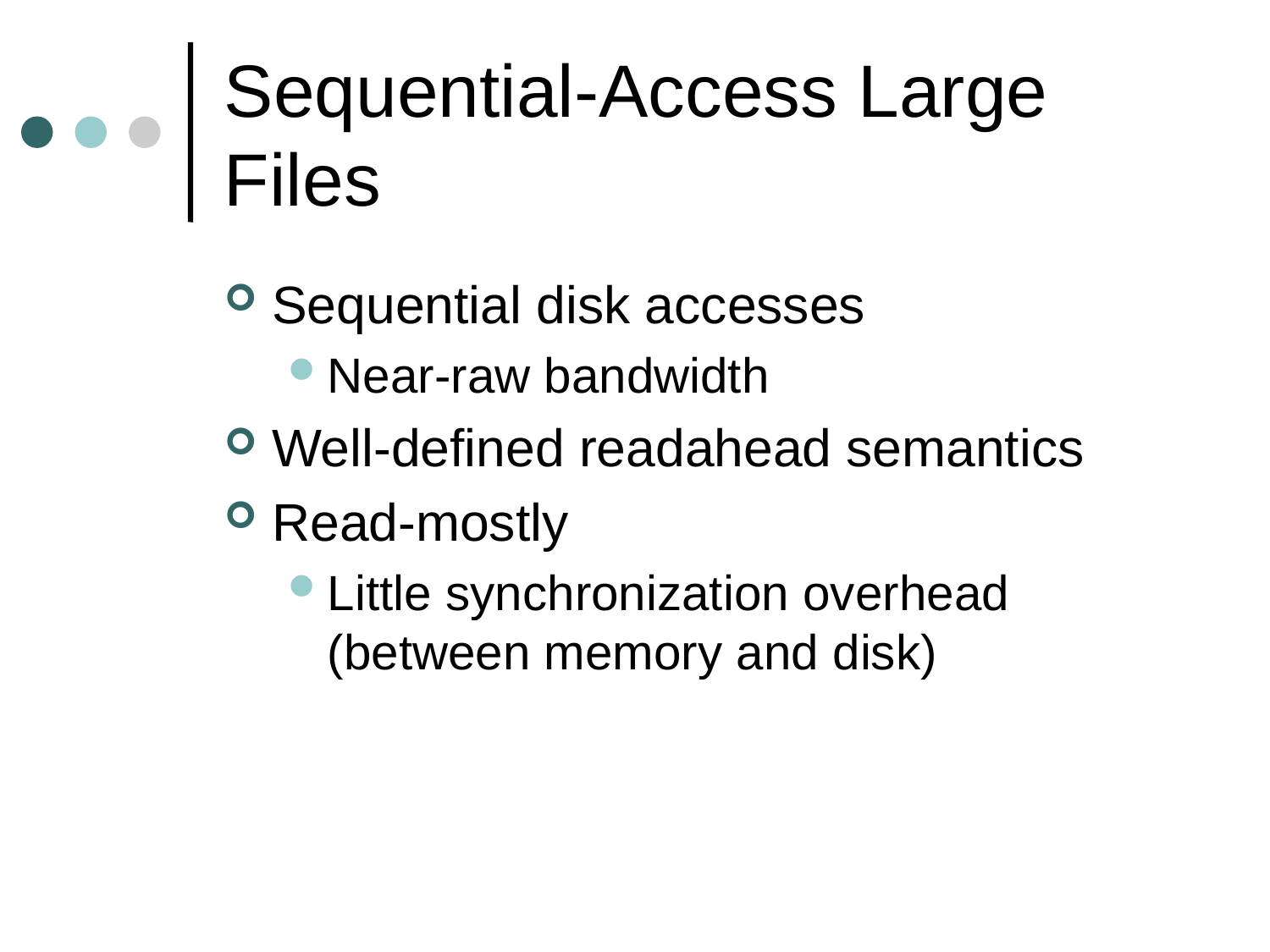

# Sequential-Access Large Files
Sequential disk accesses
Near-raw bandwidth
Well-defined readahead semantics
Read-mostly
Little synchronization overhead (between memory and disk)